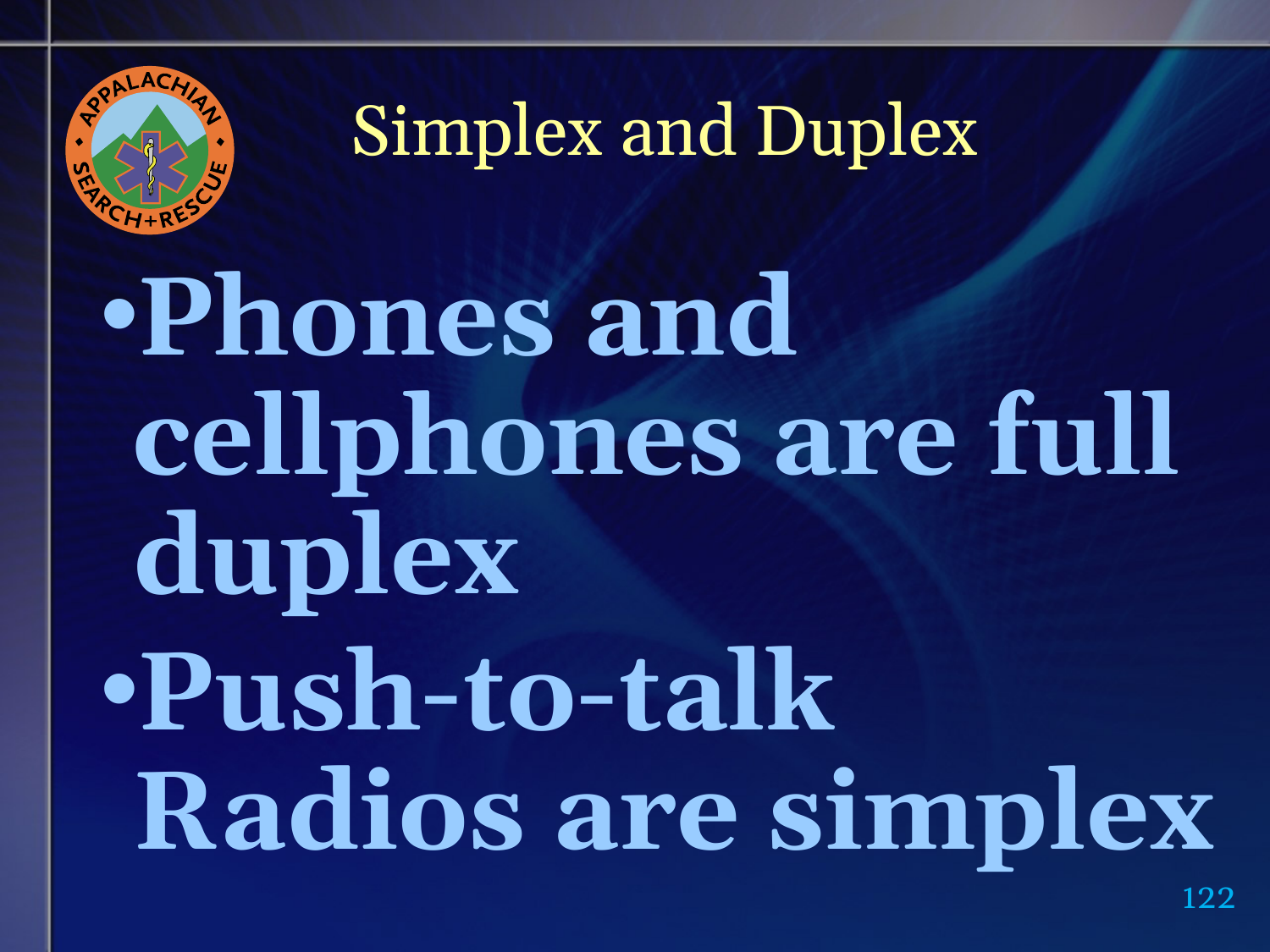

# Simplex and Duplex
Phones and cellphones are full duplex
Push-to-talk Radios are simplex